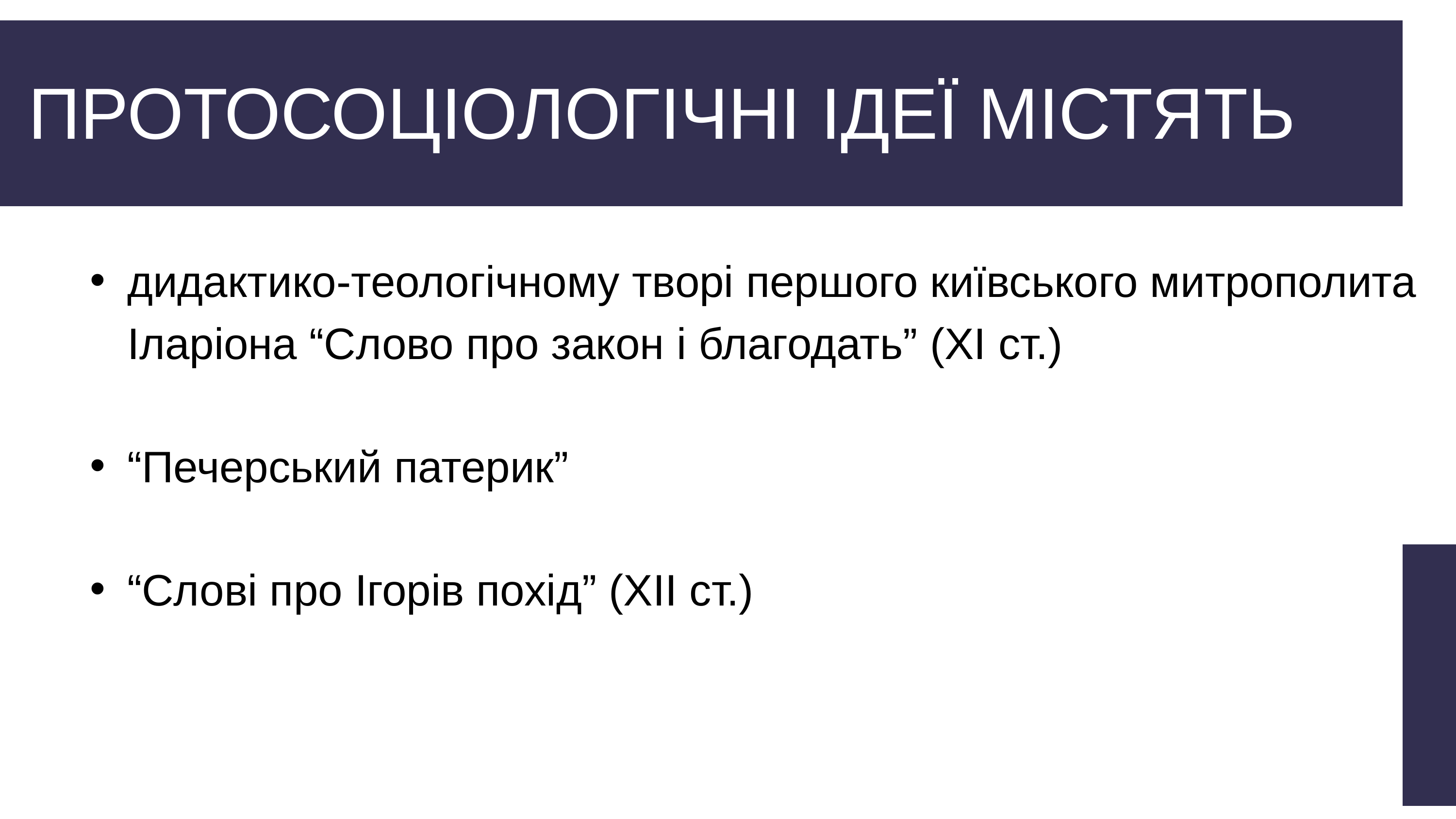

ПРОТОСОЦІОЛОГІЧНІ ІДЕЇ МІСТЯТЬ
дидактико-теологічному творі першого київського митрополита Іларіона “Слово про закон і благодать” (ХІ ст.)

“Печерський патерик”

“Слові про Ігорів похід” (ХІІ ст.)